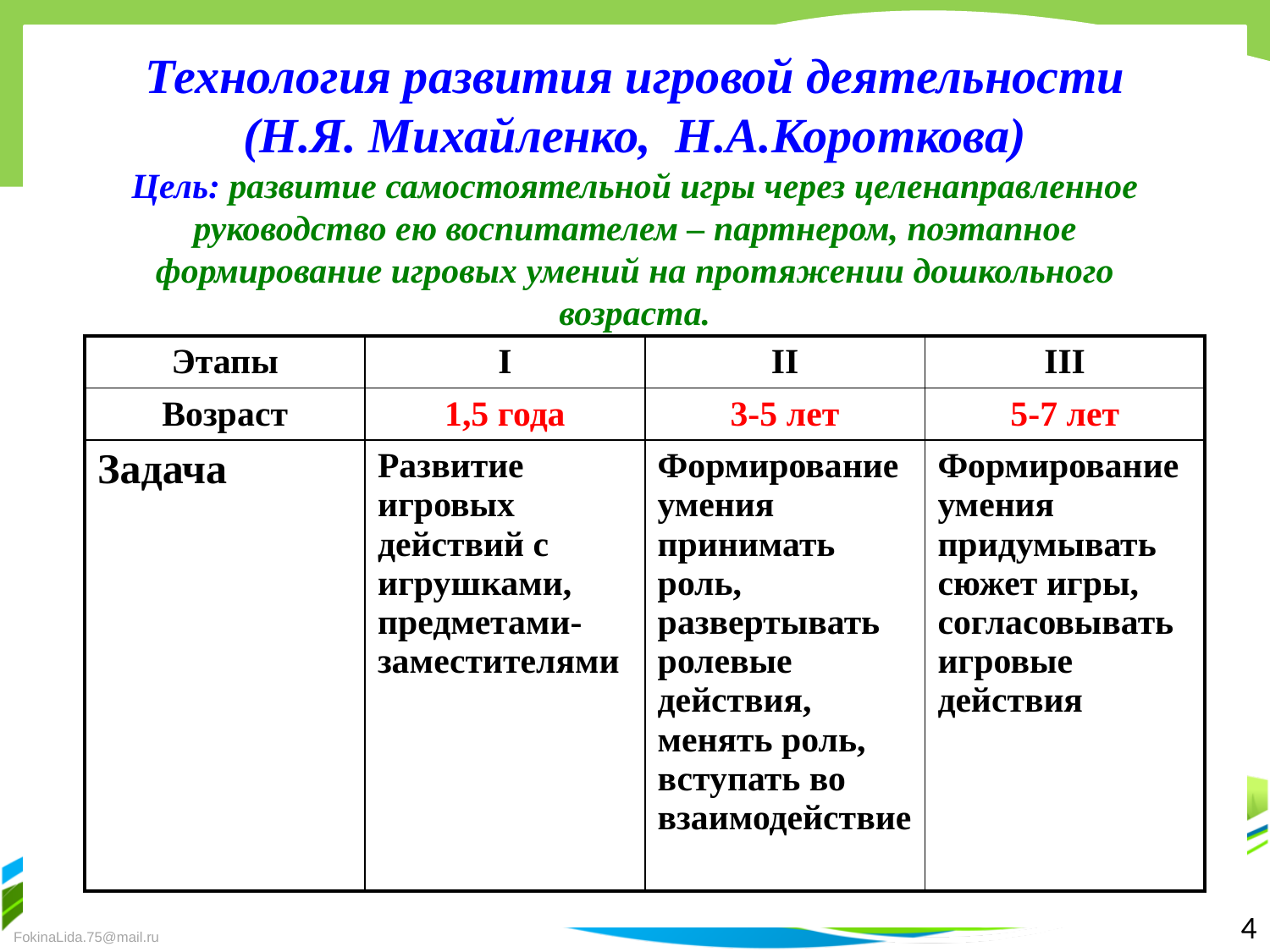

Технология развития игровой деятельности
(Н.Я. Михайленко,  Н.А.Короткова)
Цель: развитие самостоятельной игры через целенаправленное руководство ею воспитателем – партнером, поэтапное формирование игровых умений на протяжении дошкольного возраста.

| Этапы | I | II | III |
| --- | --- | --- | --- |
| Возраст | 1,5 года | 3-5 лет | 5-7 лет |
| Задача | Развитие игровых действий с игрушками, предметами-заместителями | Формирование умения принимать роль, развертывать ролевые действия, менять роль, вступать во взаимодействие | Формирование умения придумывать сюжет игры, согласовывать игровые действия |
4